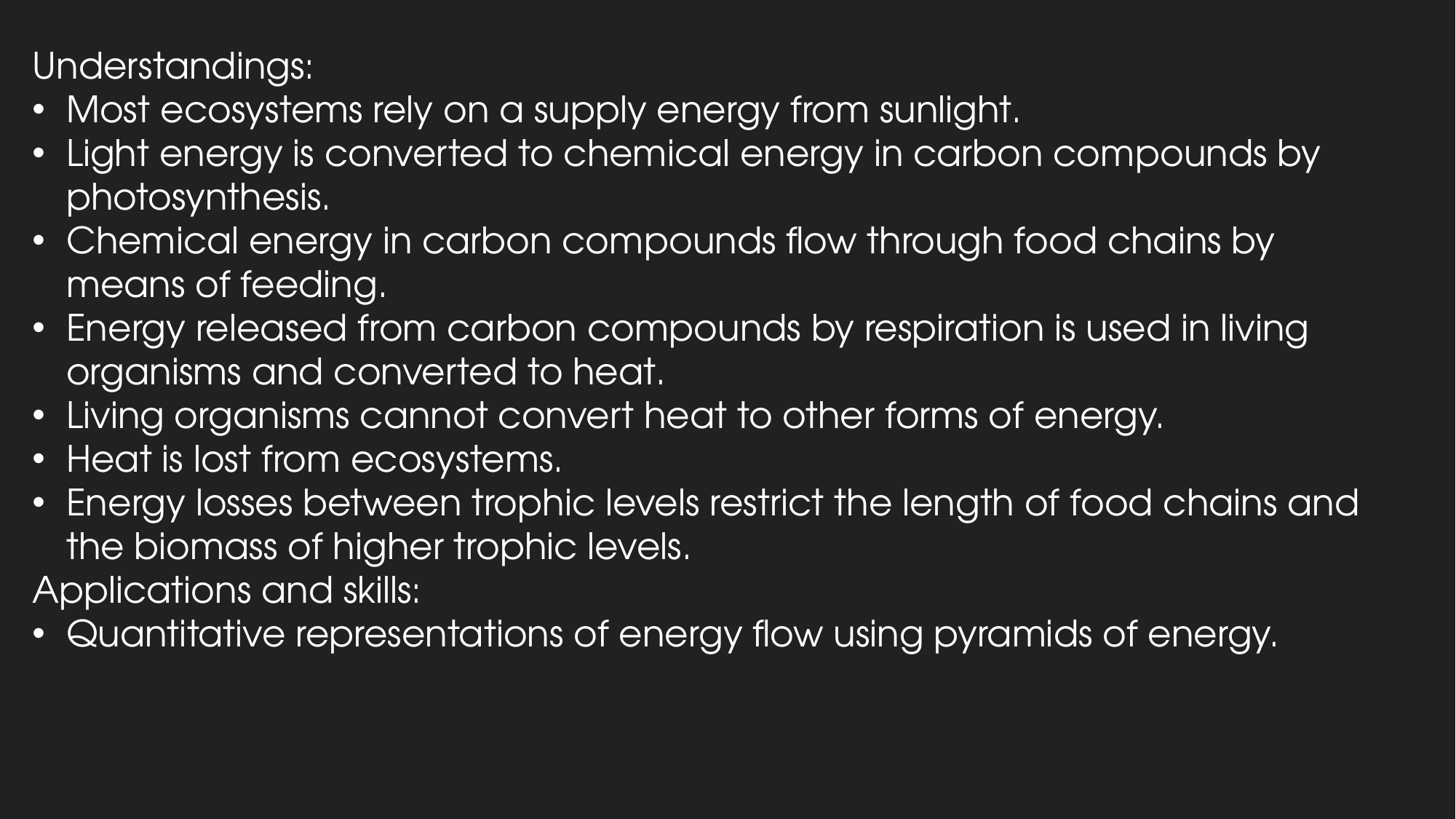

Understandings:
Most ecosystems rely on a supply energy from sunlight.
Light energy is converted to chemical energy in carbon compounds by photosynthesis.
Chemical energy in carbon compounds flow through food chains by means of feeding.
Energy released from carbon compounds by respiration is used in living organisms and converted to heat.
Living organisms cannot convert heat to other forms of energy.
Heat is lost from ecosystems.
Energy losses between trophic levels restrict the length of food chains and the biomass of higher trophic levels.
Applications and skills:
Quantitative representations of energy flow using pyramids of energy.